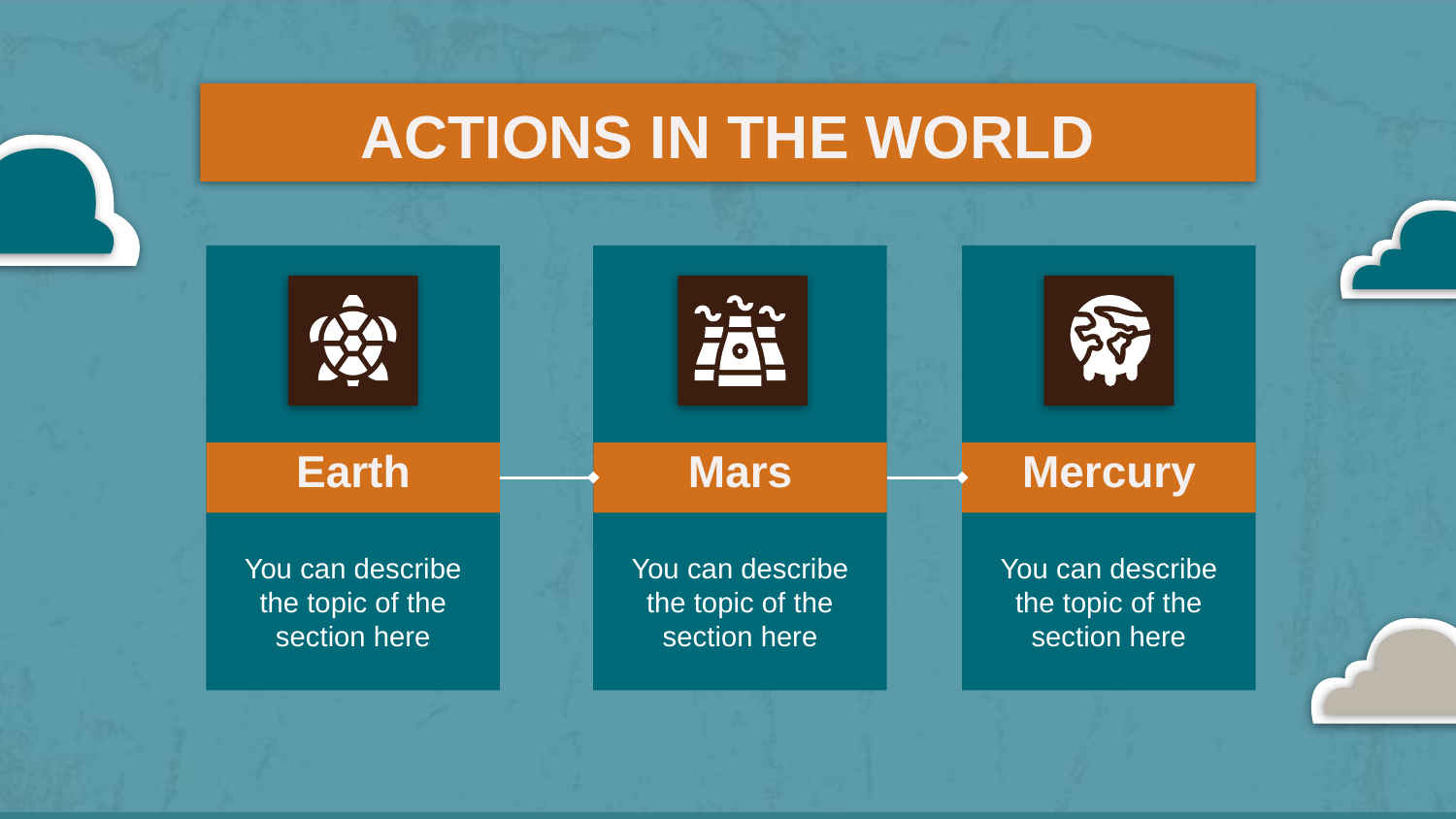

# ACTIONS IN THE WORLD

Earth
Mars
Mercury
You can describe the topic of the section here
You can describe the topic of the section here
You can describe the topic of the section here